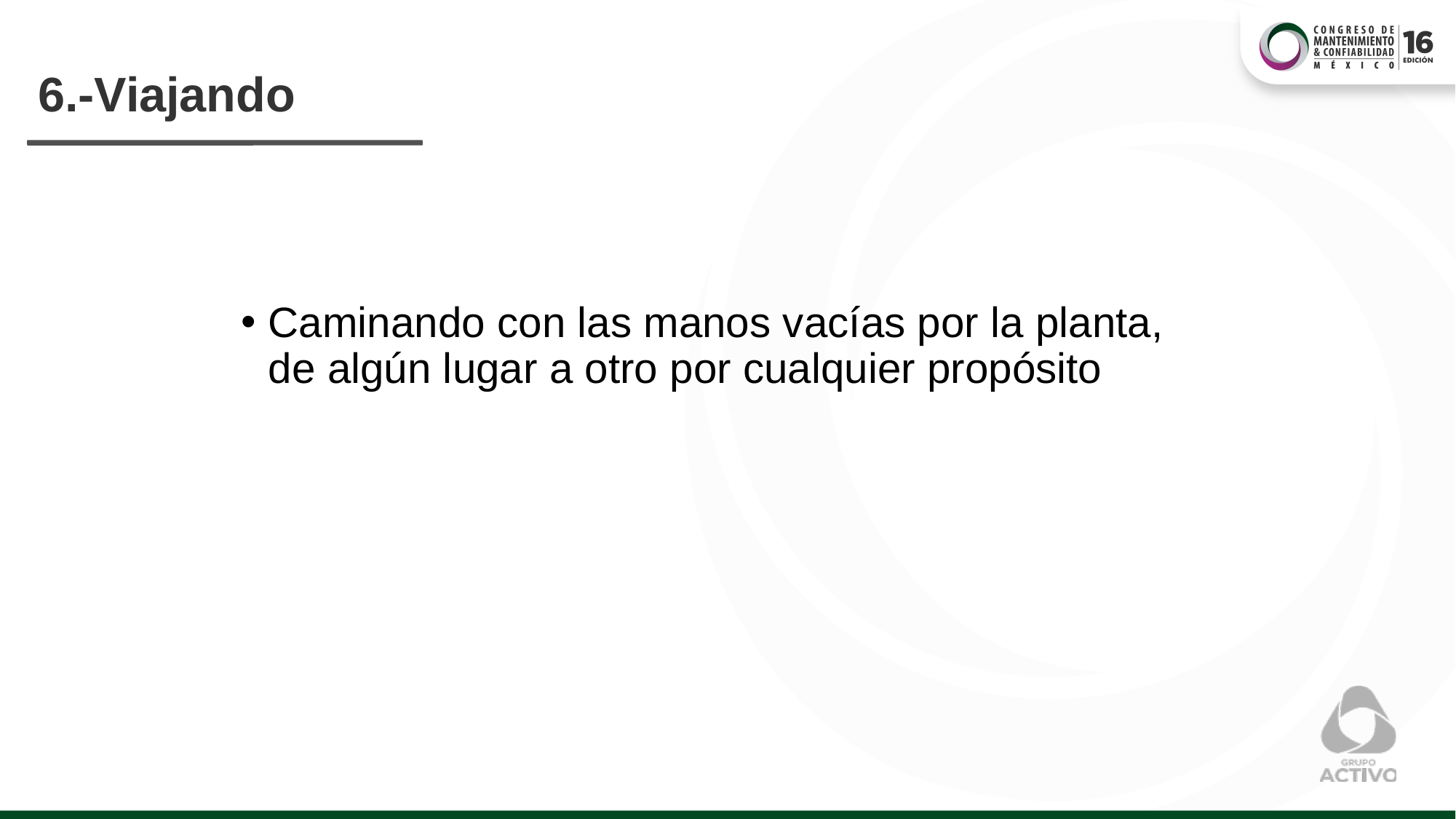

# 6.-Viajando
Caminando con las manos vacías por la planta, de algún lugar a otro por cualquier propósito